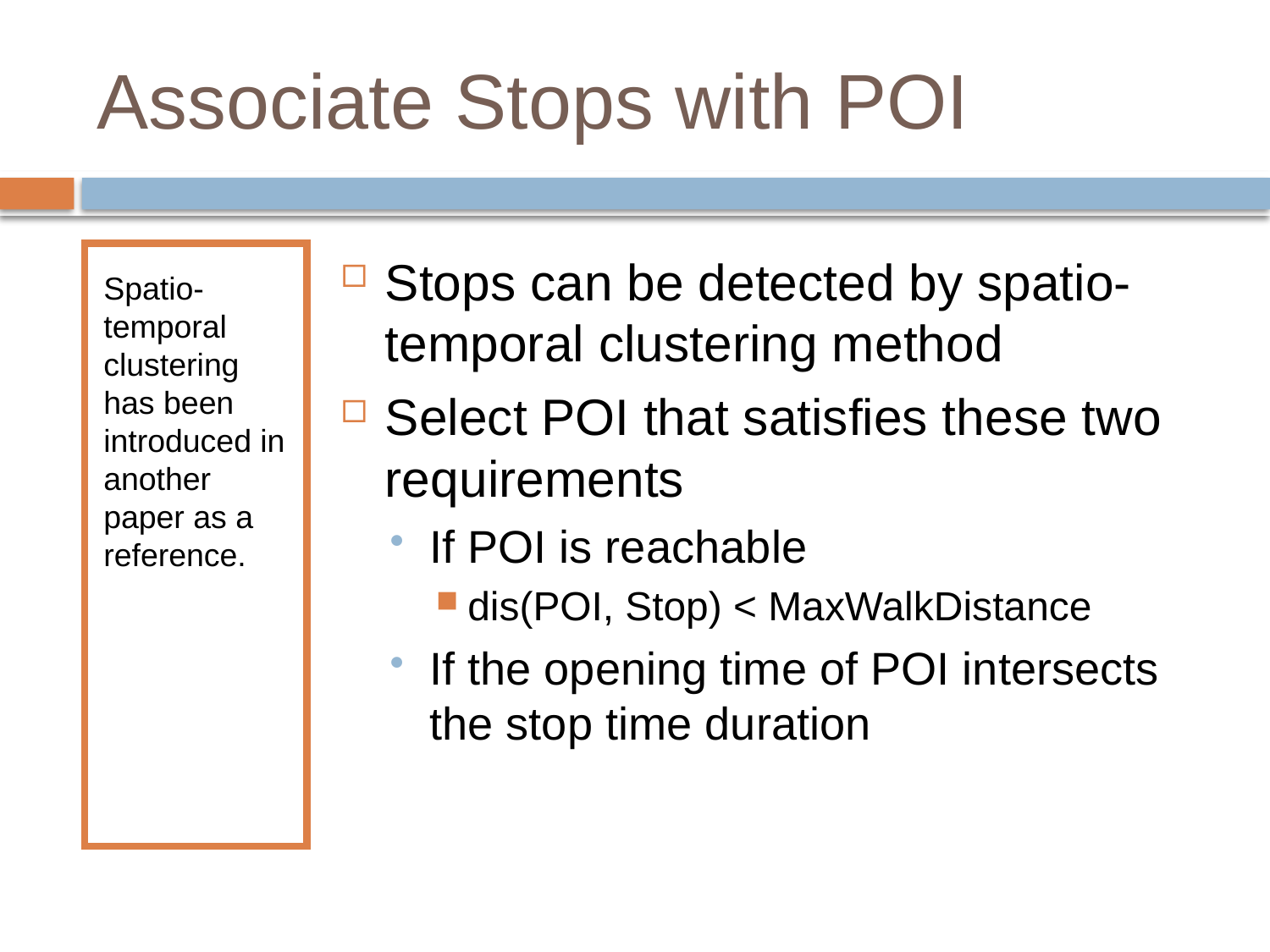

# Associate Stops with POI
Spatio-temporal clustering has been  introduced in another paper as a reference.
Stops can be detected by spatio-temporal clustering method
Select POI that satisfies these two requirements
If POI is reachable
dis(POI, Stop) < MaxWalkDistance
If the opening time of POI intersects the stop time duration